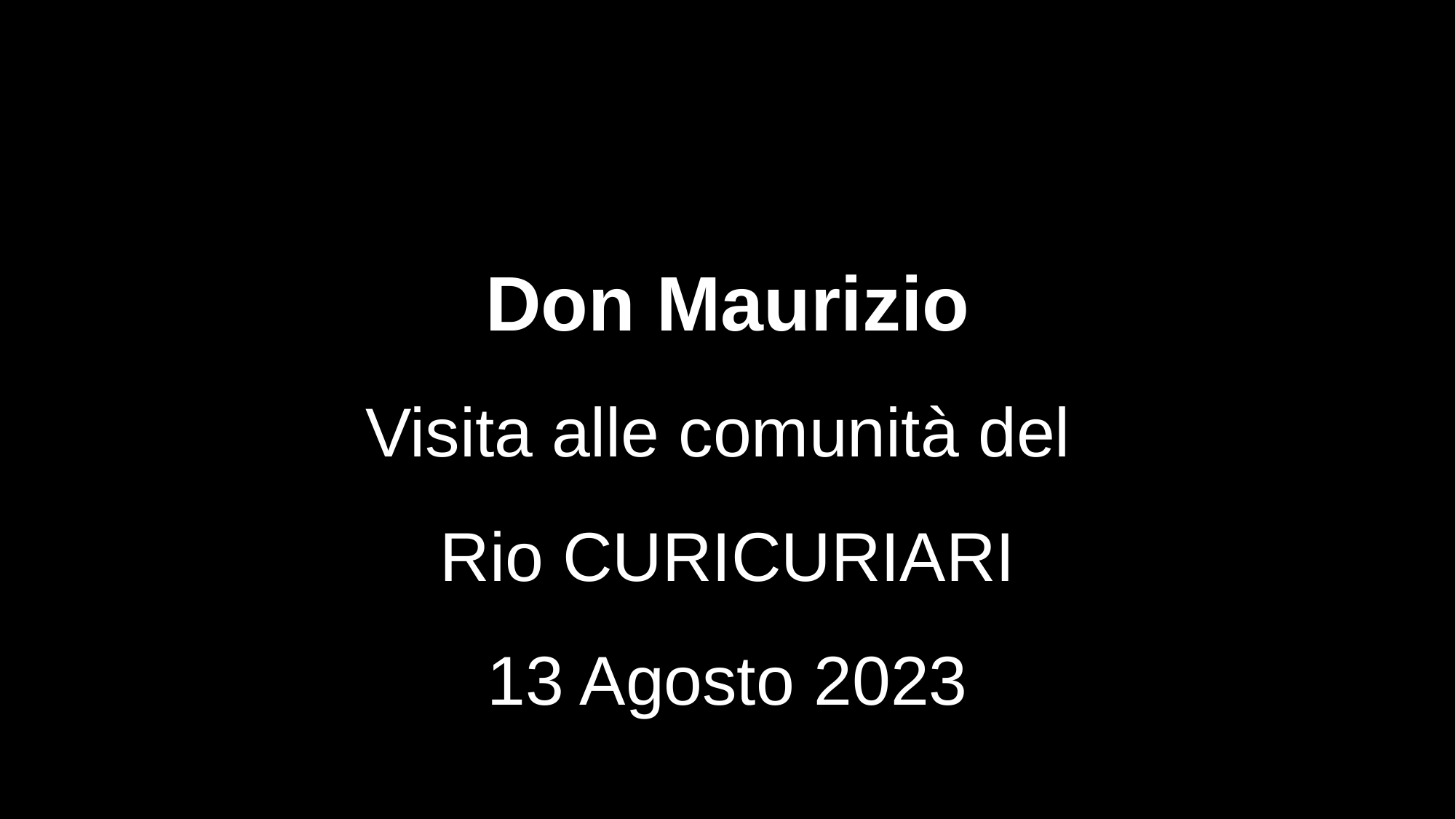

# Don Maurizio Visita alle comunità del Rio CURICURIARI 13 Agosto 2023